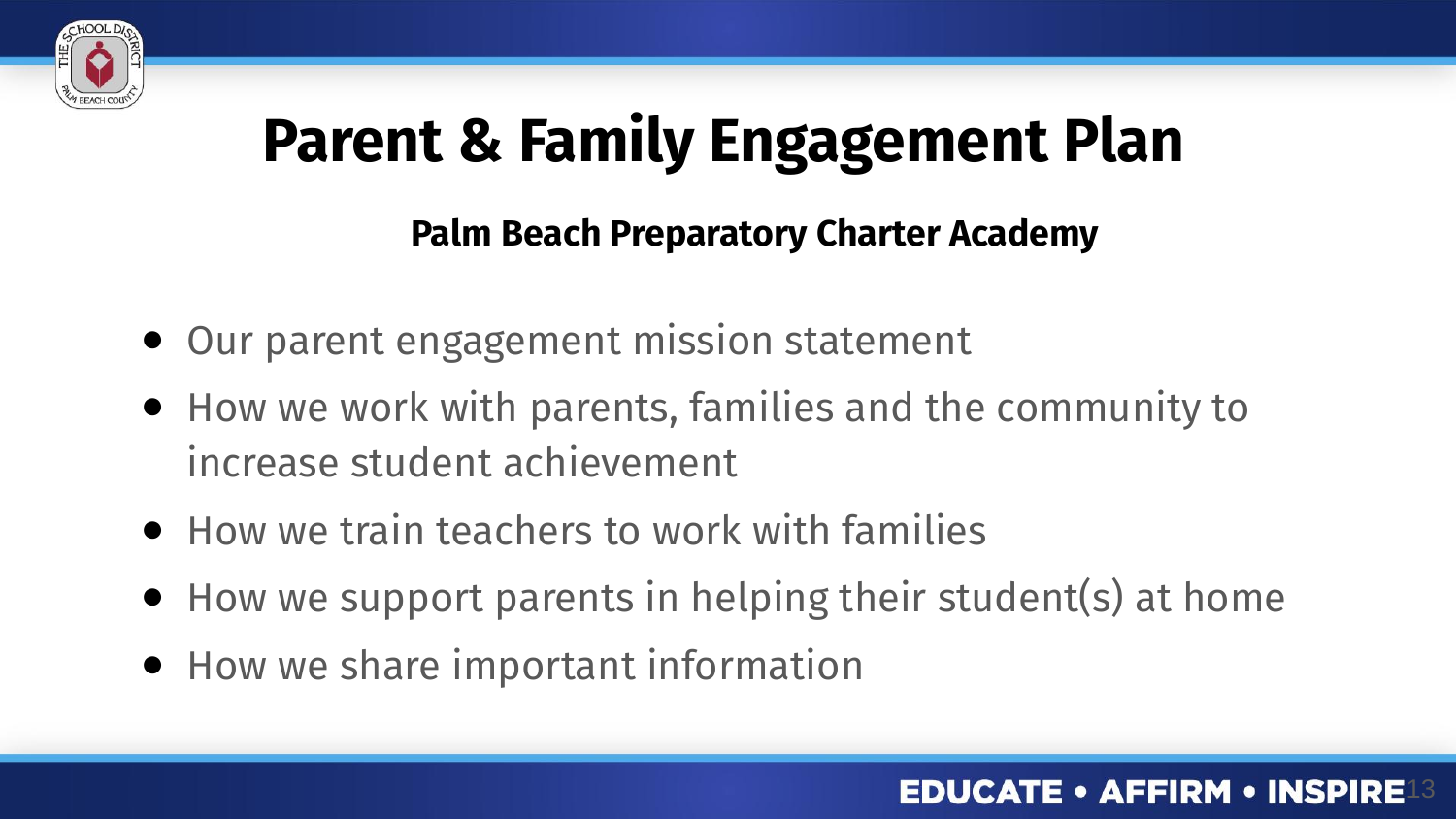

Parent & Family Engagement Plan
Palm Beach Preparatory Charter Academy
Our parent engagement mission statement
How we work with parents, families and the community to increase student achievement
How we train teachers to work with families
How we support parents in helping their student(s) at home
How we share important information
13